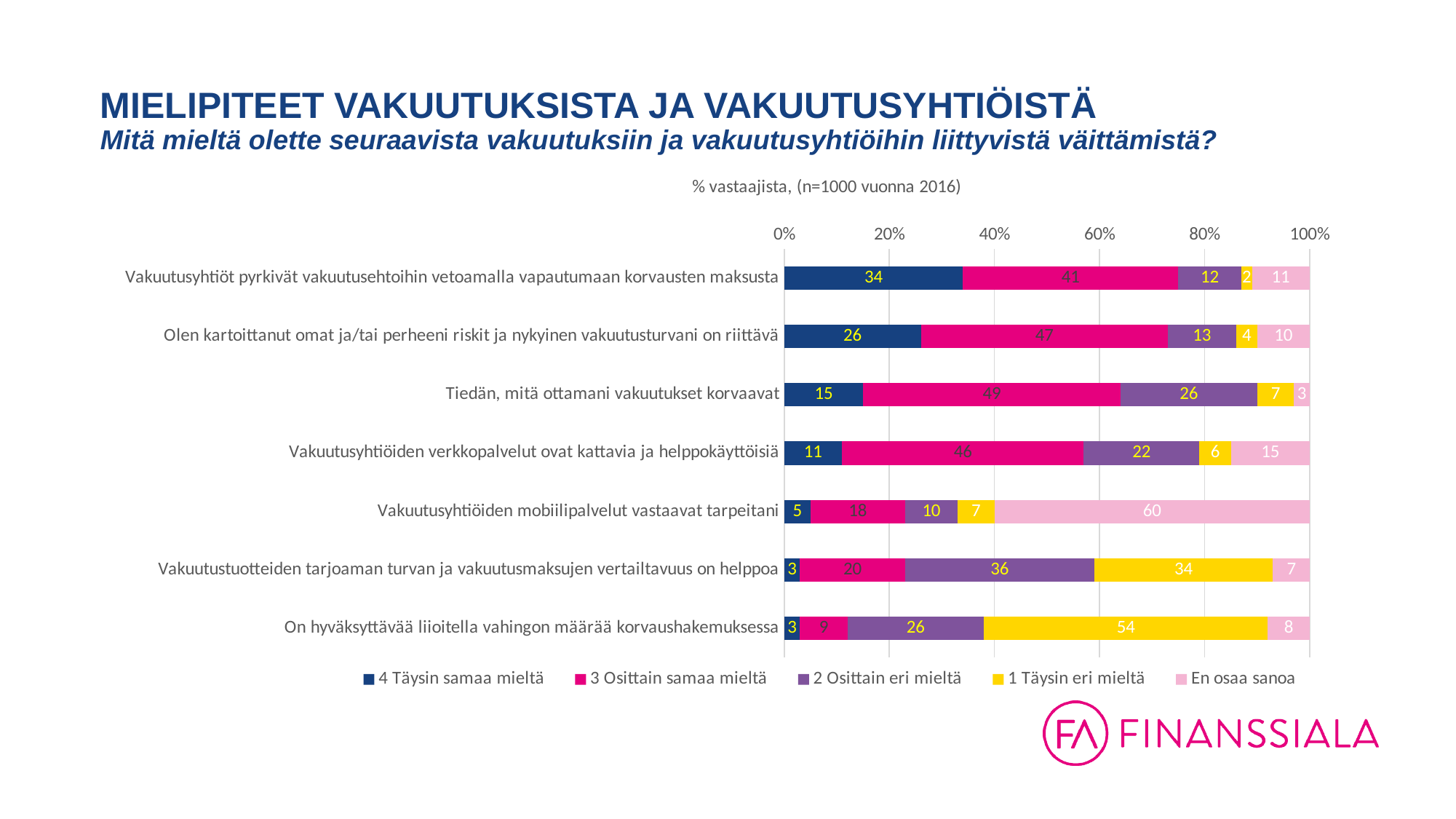

# MIELIPITEET VAKUUTUKSISTA JA VAKUUTUSYHTIÖISTÄ Mitä mieltä olette seuraavista vakuutuksiin ja vakuutusyhtiöihin liittyvistä väittämistä?

### Chart: % vastaajista, (n=1000 vuonna 2016)

| Category | 4 Täysin samaa mieltä | 3 Osittain samaa mieltä | 2 Osittain eri mieltä | 1 Täysin eri mieltä | En osaa sanoa |
|---|---|---|---|---|---|
| Vakuutusyhtiöt pyrkivät vakuutusehtoihin vetoamalla vapautumaan korvausten maksusta | 34.0 | 41.0 | 12.0 | 2.0 | 11.0 |
| Olen kartoittanut omat ja/tai perheeni riskit ja nykyinen vakuutusturvani on riittävä | 26.0 | 47.0 | 13.0 | 4.0 | 10.0 |
| Tiedän, mitä ottamani vakuutukset korvaavat | 15.0 | 49.0 | 26.0 | 7.0 | 3.0 |
| Vakuutusyhtiöiden verkkopalvelut ovat kattavia ja helppokäyttöisiä | 11.0 | 46.0 | 22.0 | 6.0 | 15.0 |
| Vakuutusyhtiöiden mobiilipalvelut vastaavat tarpeitani | 5.0 | 18.0 | 10.0 | 7.0 | 60.0 |
| Vakuutustuotteiden tarjoaman turvan ja vakuutusmaksujen vertailtavuus on helppoa | 3.0 | 20.0 | 36.0 | 34.0 | 7.0 |
| On hyväksyttävää liioitella vahingon määrää korvaushakemuksessa | 3.0 | 9.0 | 26.0 | 54.0 | 8.0 |